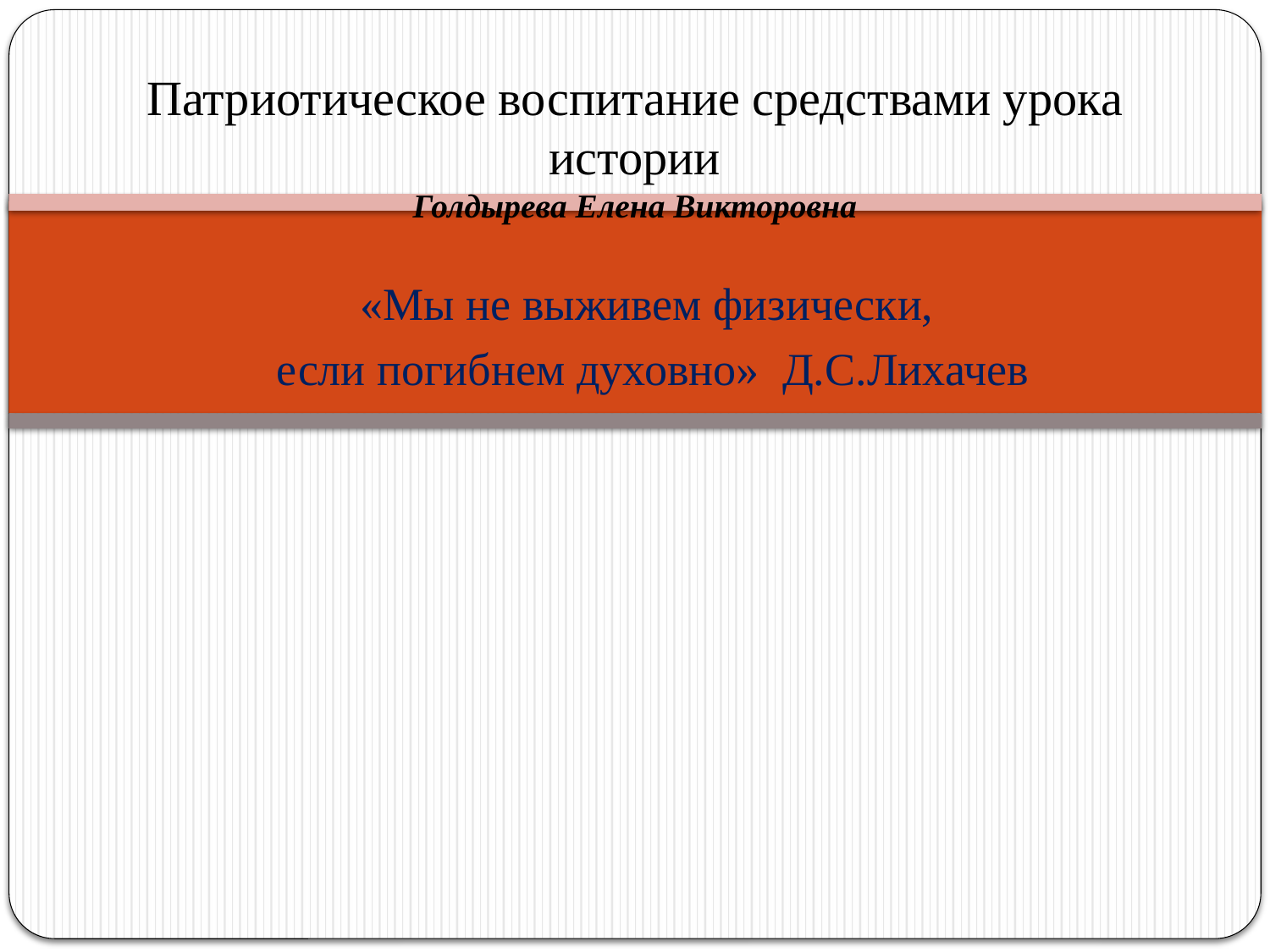

# Патриотическое воспитание средствами урока истории Голдырева Елена Викторовна
«Мы не выживем физически,
если погибнем духовно»  Д.С.Лихачев